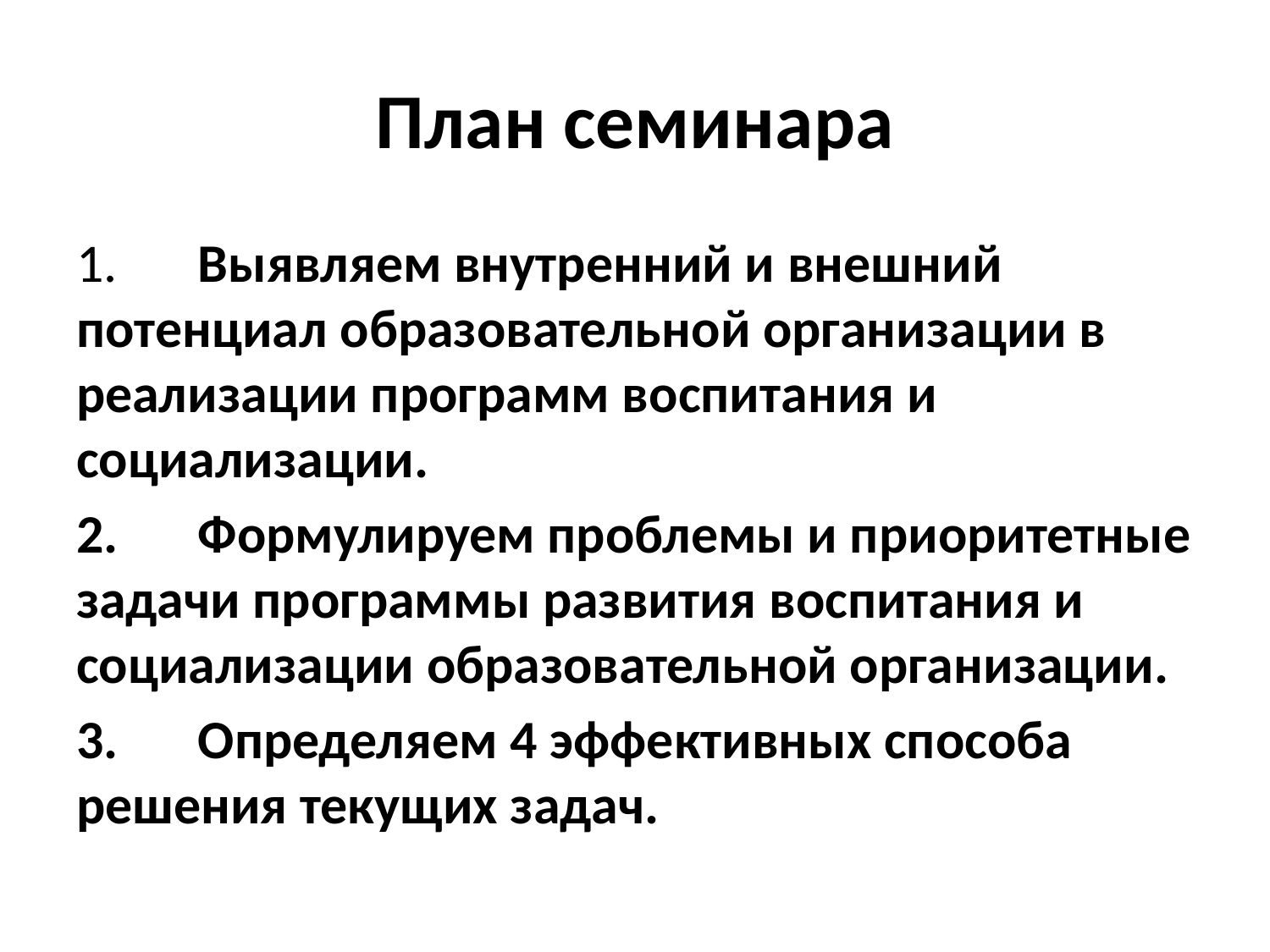

# План семинара
1.	Выявляем внутренний и внешний потенциал образовательной организации в реализации программ воспитания и социализации.
2.	Формулируем проблемы и приоритетные задачи программы развития воспитания и социализации образовательной организации.
3.	Определяем 4 эффективных способа  решения текущих задач.